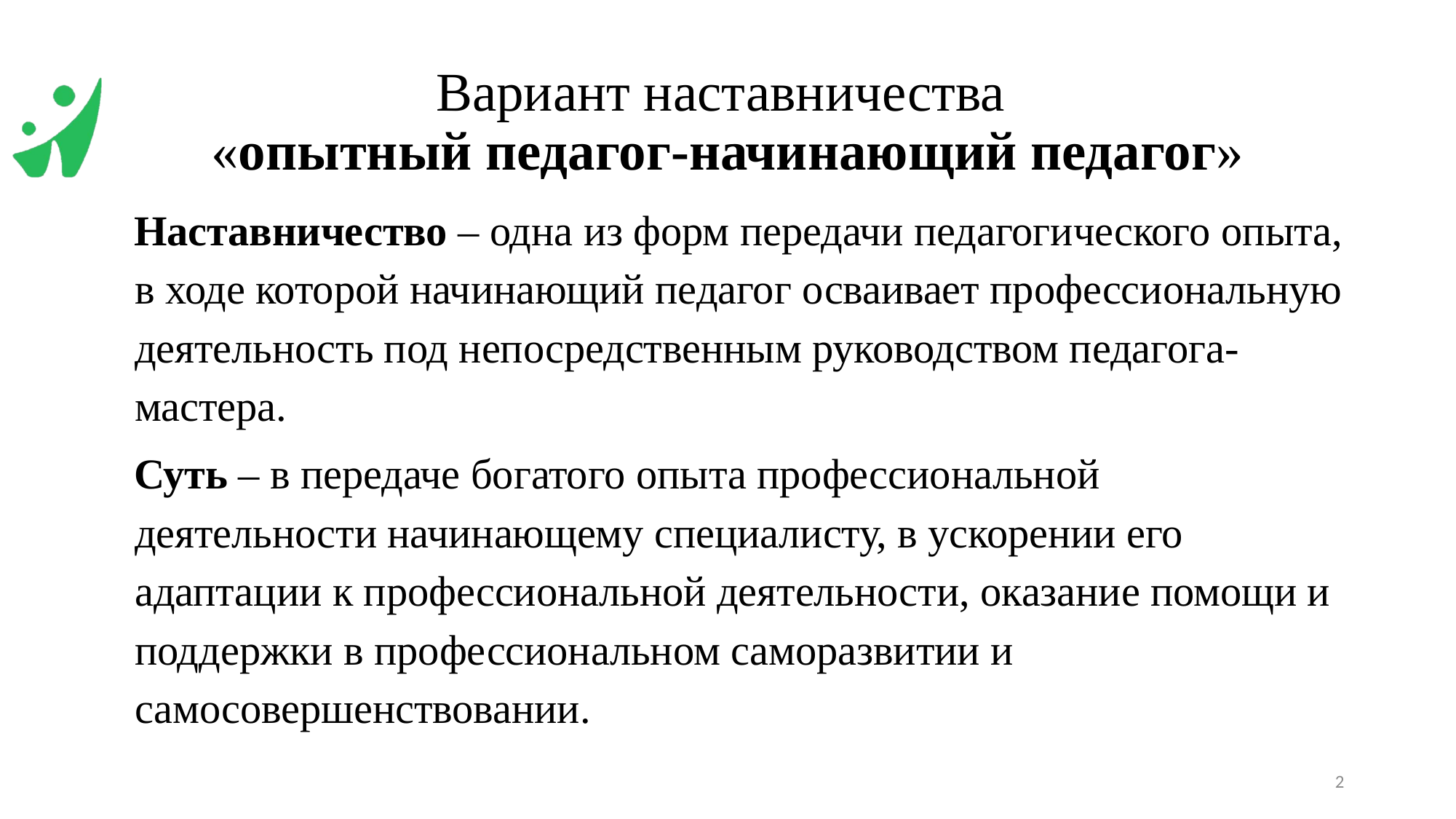

# Вариант наставничества «опытный педагог-начинающий педагог»
Наставничество – одна из форм передачи педагогического опыта, в ходе которой начинающий педагог осваивает профессиональную деятельность под непосредственным руководством педагога-мастера.
Суть – в передаче богатого опыта профессиональной деятельности начинающему специалисту, в ускорении его адаптации к профессиональной деятельности, оказание помощи и поддержки в профессиональном саморазвитии и самосовершенствовании.

2